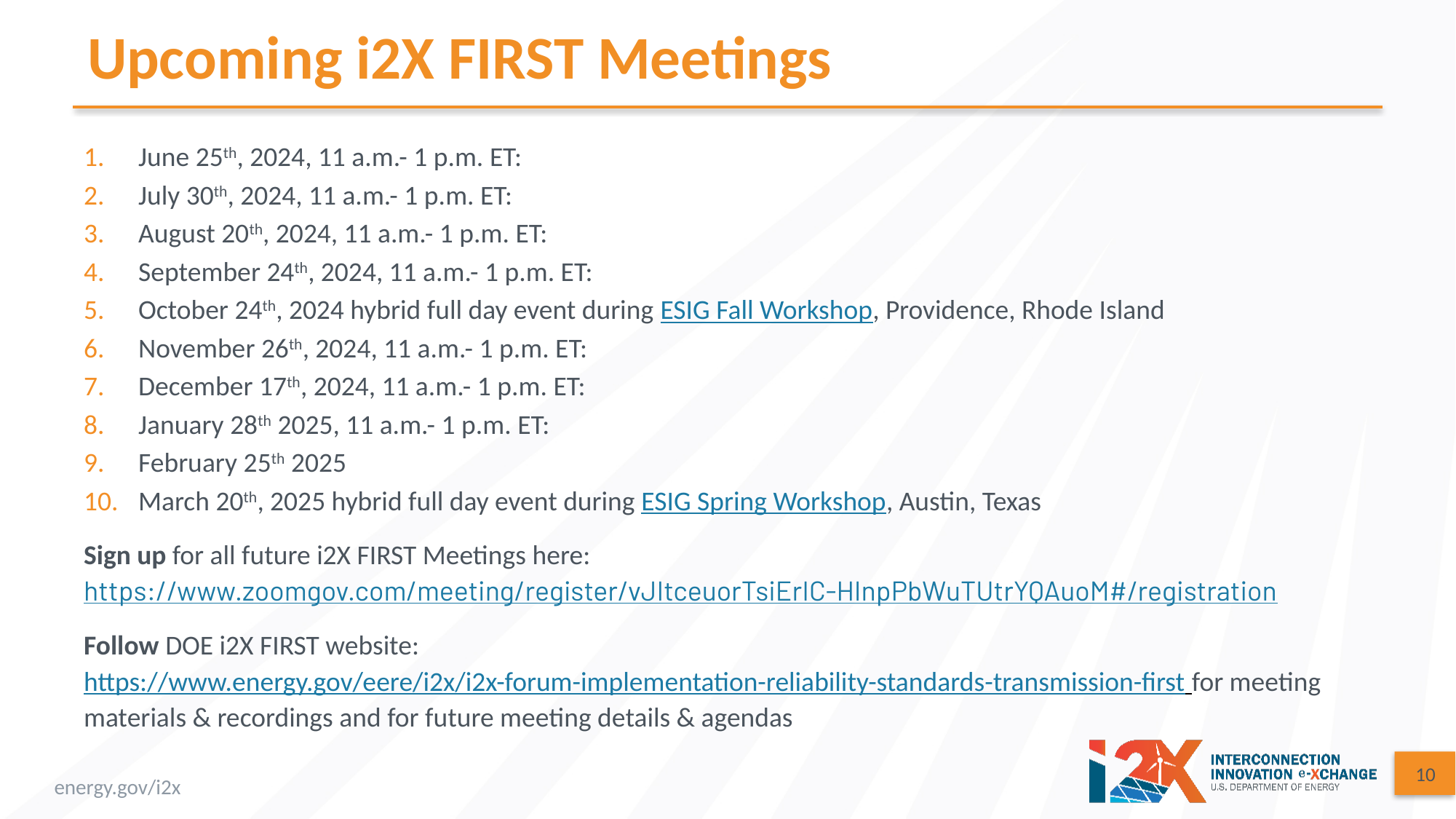

# Upcoming i2X FIRST Meetings

June 25th, 2024, 11 a.m.- 1 p.m. ET:
July 30th, 2024, 11 a.m.- 1 p.m. ET:
August 20th, 2024, 11 a.m.- 1 p.m. ET:
September 24th, 2024, 11 a.m.- 1 p.m. ET:
October 24th, 2024 hybrid full day event during ESIG Fall Workshop, Providence, Rhode Island
November 26th, 2024, 11 a.m.- 1 p.m. ET:
December 17th, 2024, 11 a.m.- 1 p.m. ET:
January 28th 2025, 11 a.m.- 1 p.m. ET:
February 25th 2025
March 20th, 2025 hybrid full day event during ESIG Spring Workshop, Austin, Texas
Sign up for all future i2X FIRST Meetings here: https://www.zoomgov.com/meeting/register/vJItceuorTsiErIC-HInpPbWuTUtrYQAuoM#/registration
Follow DOE i2X FIRST website: https://www.energy.gov/eere/i2x/i2x-forum-implementation-reliability-standards-transmission-first for meeting materials & recordings and for future meeting details & agendas

10